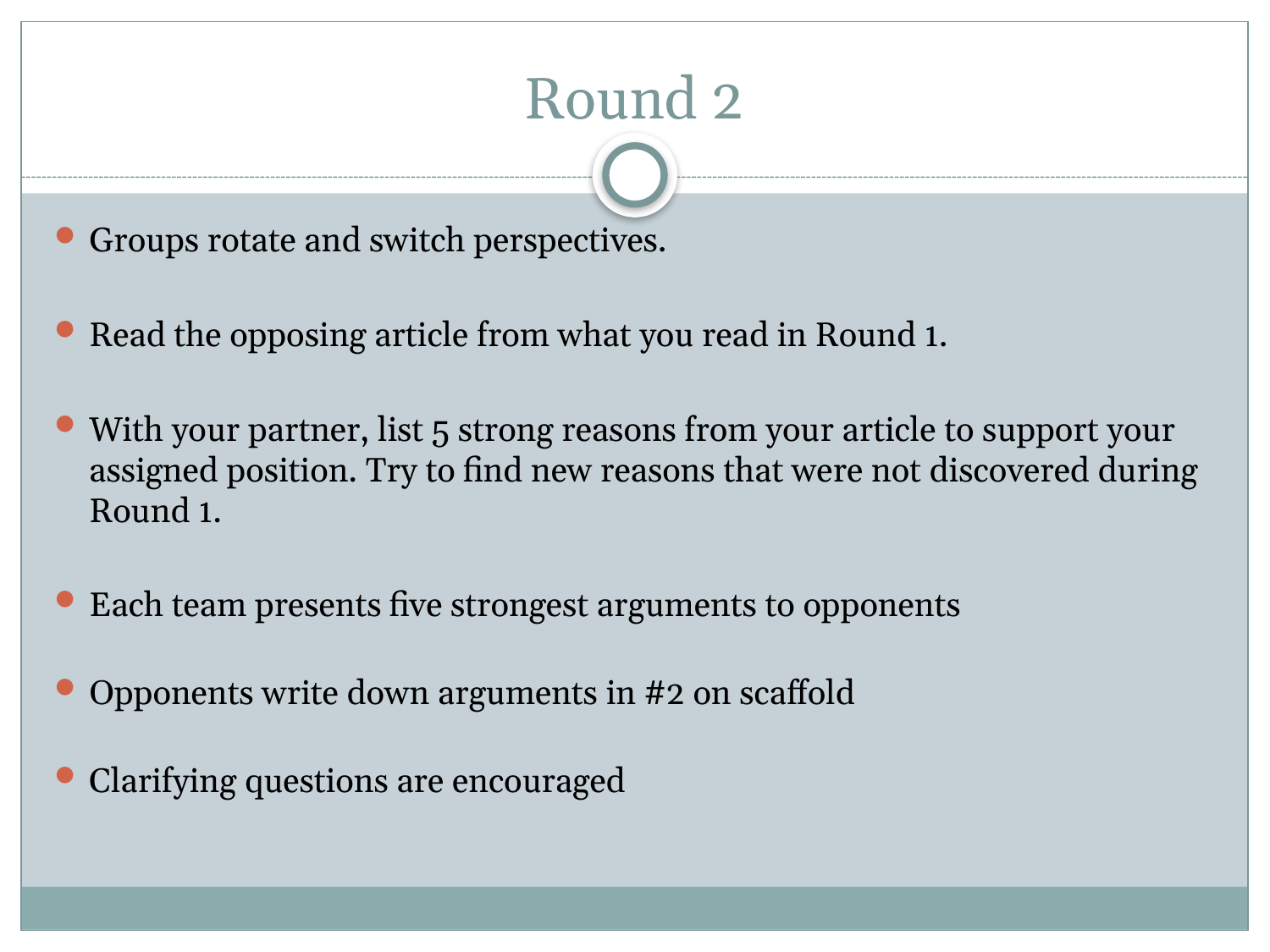

# Round 2
Groups rotate and switch perspectives.

Read the opposing article from what you read in Round 1.

With your partner, list 5 strong reasons from your article to support your assigned position. Try to find new reasons that were not discovered during Round 1.

Each team presents five strongest arguments to opponents
Opponents write down arguments in #2 on scaffold
Clarifying questions are encouraged